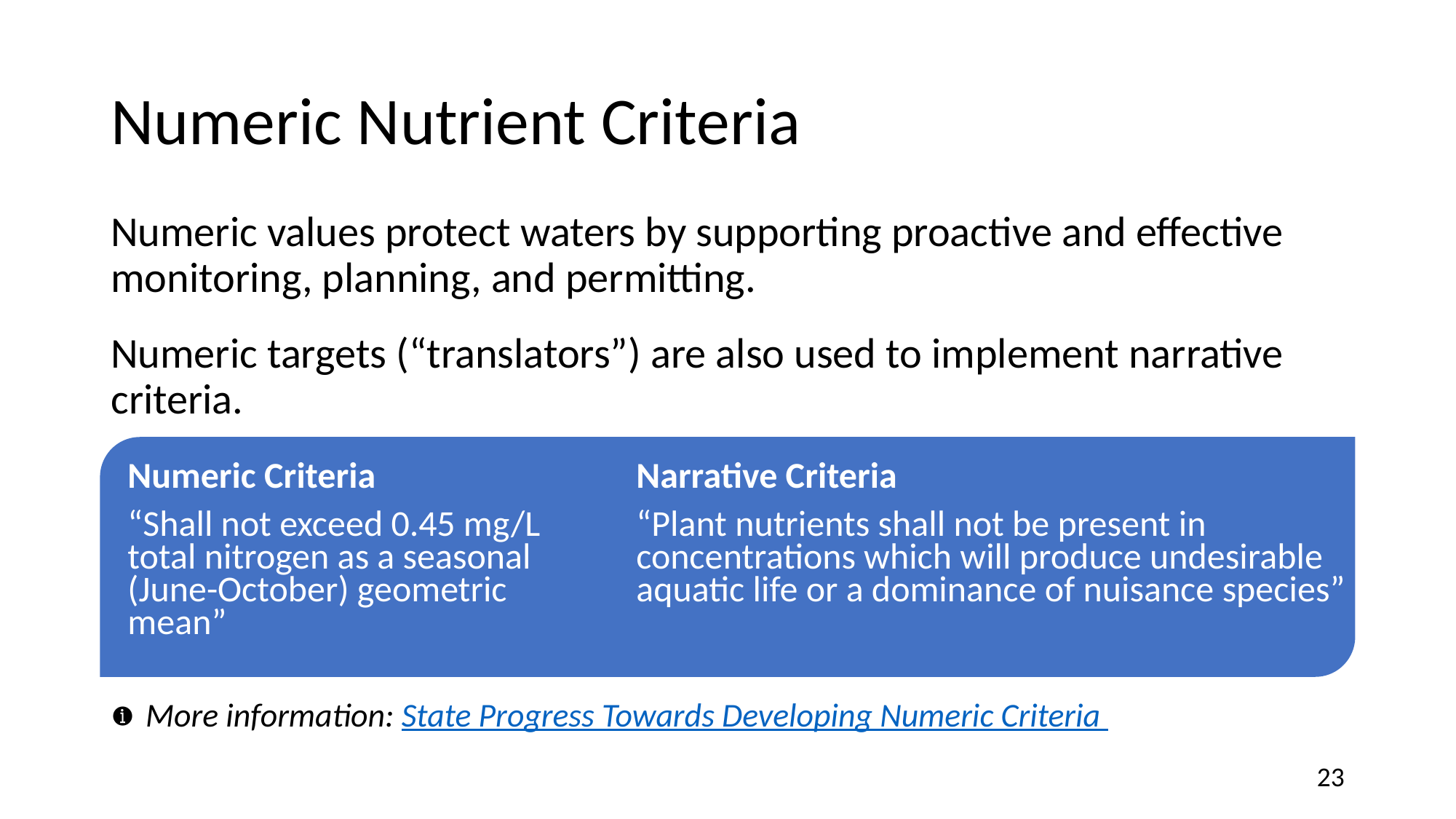

# Numeric Nutrient Criteria
Numeric values protect waters by supporting proactive and effective monitoring, planning, and permitting.
Numeric targets (“translators”) are also used to implement narrative criteria.

| Numeric Criteria “Shall not exceed 0.45 mg/L total nitrogen as a seasonal (June-October) geometric mean” | Narrative Criteria “Plant nutrients shall not be present in concentrations which will produce undesirable aquatic life or a dominance of nuisance species” |
| --- | --- |
 More information: State Progress Towards Developing Numeric Criteria
23